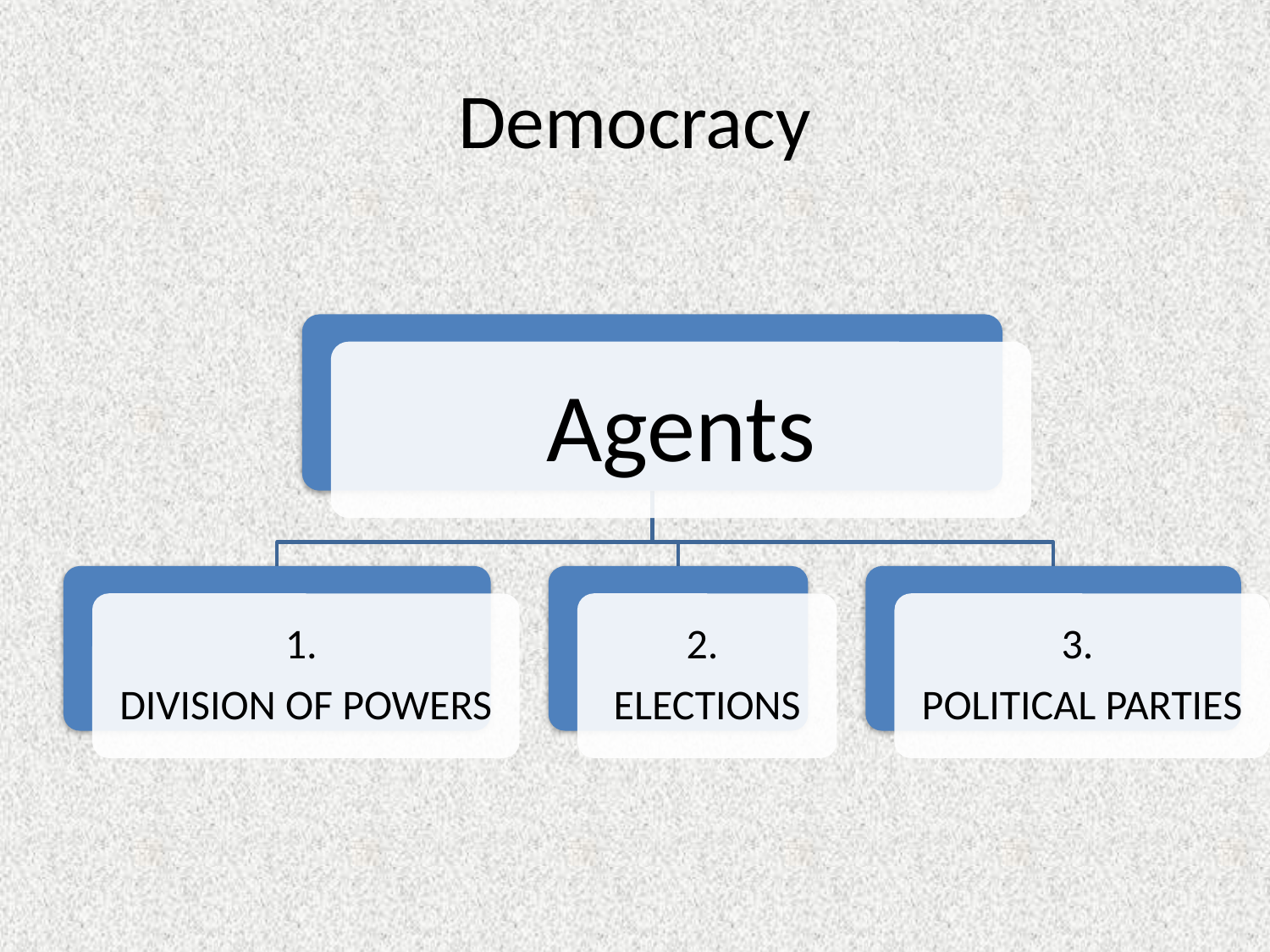

# Democracy
Agents
1.
DIVISION OF POWERS
2.
ELECTIONS
3.
POLITICAL PARTIES